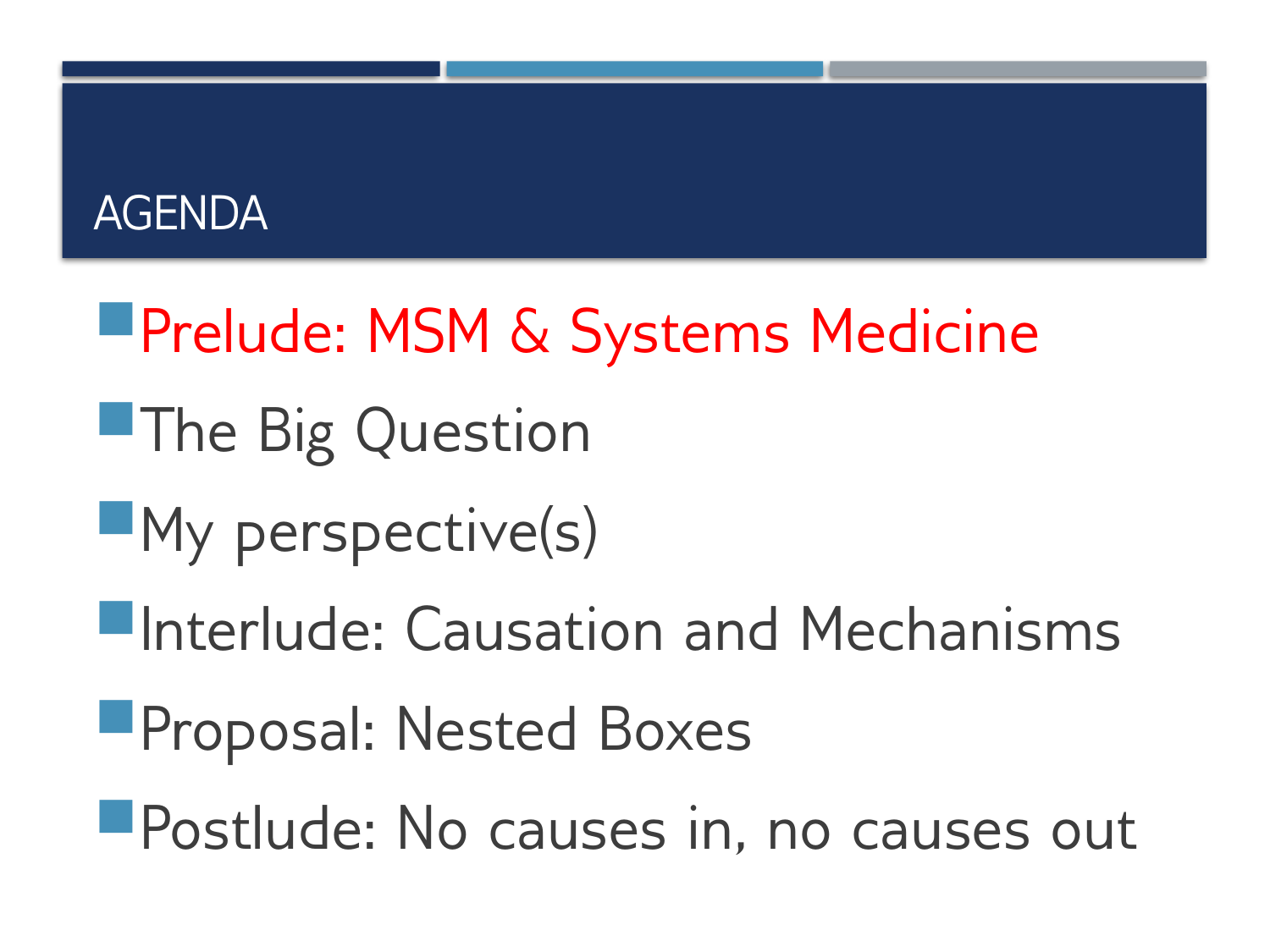

# Agenda
Prelude: MSM & Systems Medicine
The Big Question
My perspective(s)
Interlude: Causation and Mechanisms
Proposal: Nested Boxes
Postlude: No causes in, no causes out